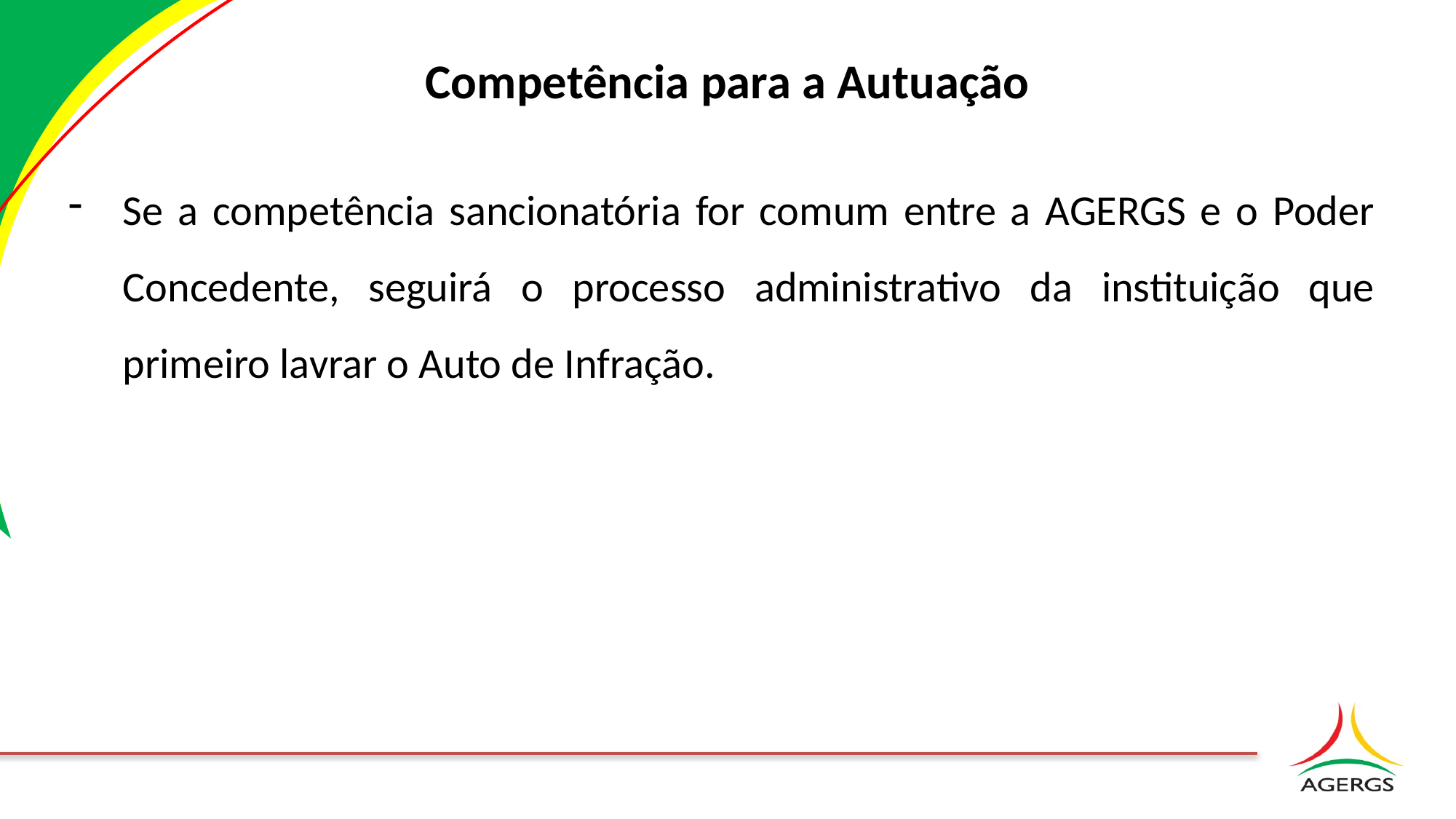

# Competência para a Autuação

Se a competência sancionatória for comum entre a AGERGS e o Poder Concedente, seguirá o processo administrativo da instituição que primeiro lavrar o Auto de Infração.